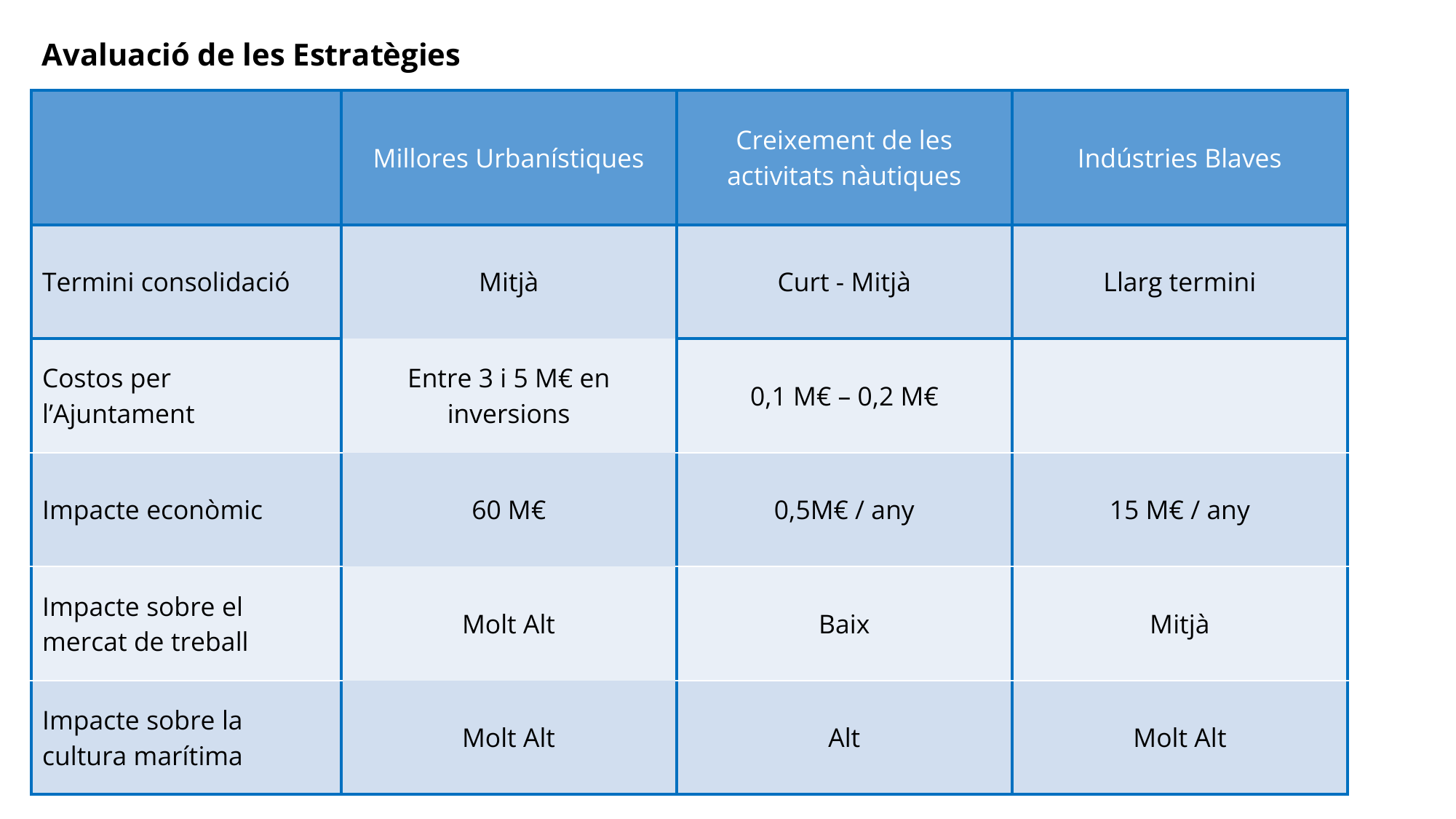

Avaluació de les Estratègies
|  | Millores Urbanístiques | Creixement de les activitats nàutiques | Indústries Blaves |
| --- | --- | --- | --- |
| Termini consolidació | Mitjà | Curt - Mitjà | Llarg termini |
| Costos per l’Ajuntament | Entre 3 i 5 M€ en inversions | 0,1 M€ – 0,2 M€ |  |
| Impacte econòmic | 60 M€ | 0,5M€ / any | 15 M€ / any |
| Impacte sobre el mercat de treball | Molt Alt | Baix | Mitjà |
| Impacte sobre la cultura marítima | Molt Alt | Alt | Molt Alt |

ESBORRANY